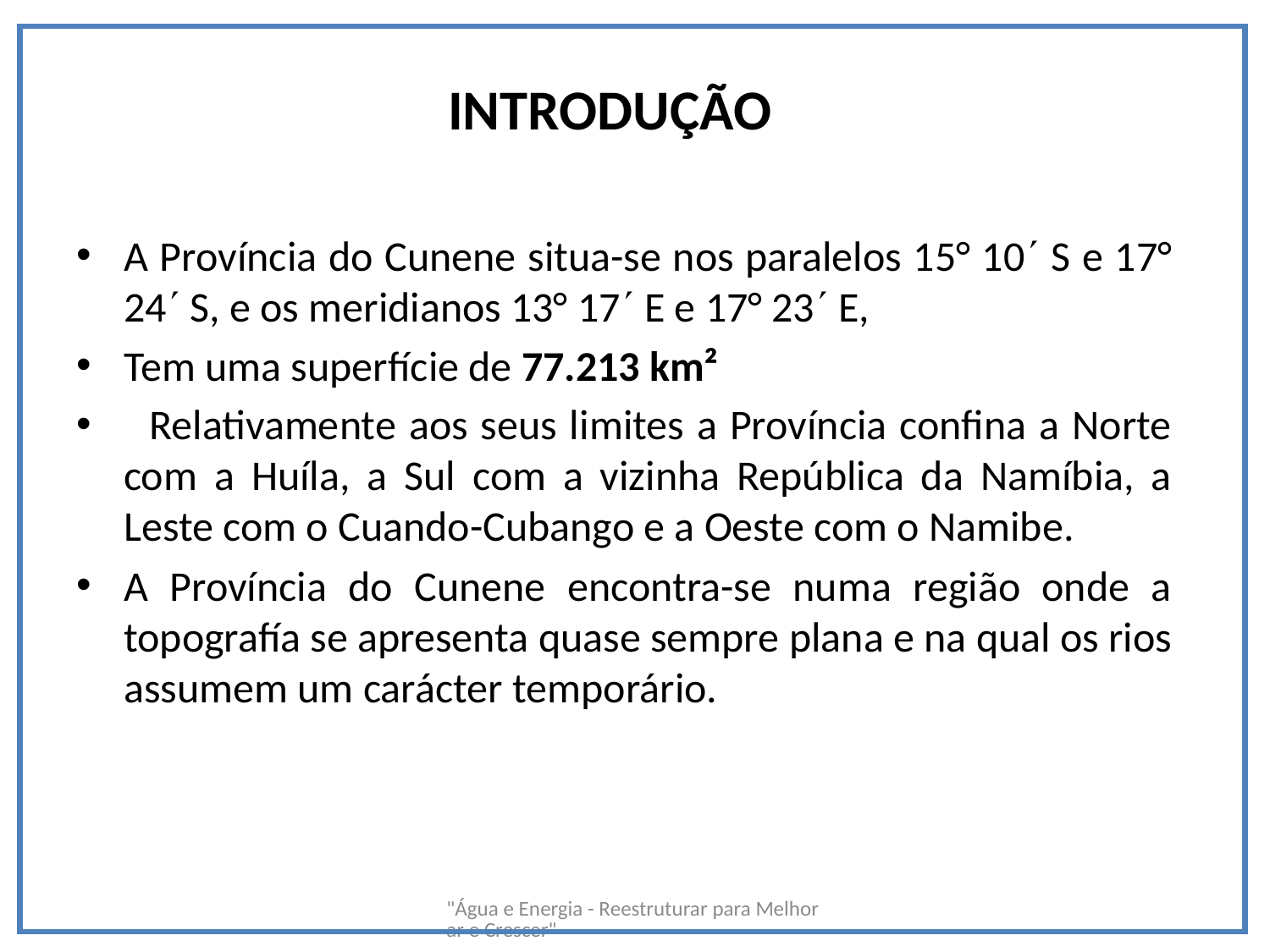

# INTRODUÇÃO
A Província do Cunene situa-se nos paralelos 15° 10′ S e 17° 24′ S, e os meridianos 13° 17′ E e 17° 23′ E,
Tem uma superfície de 77.213 km²
  Relativamente aos seus limites a Província confina a Norte com a Huíla, a Sul com a vizinha República da Namíbia, a Leste com o Cuando-Cubango e a Oeste com o Namibe.
A Província do Cunene encontra-se numa região onde a topografía se apresenta quase sempre plana e na qual os rios assumem um carácter temporário.
"Água e Energia - Reestruturar para Melhorar e Crescer"